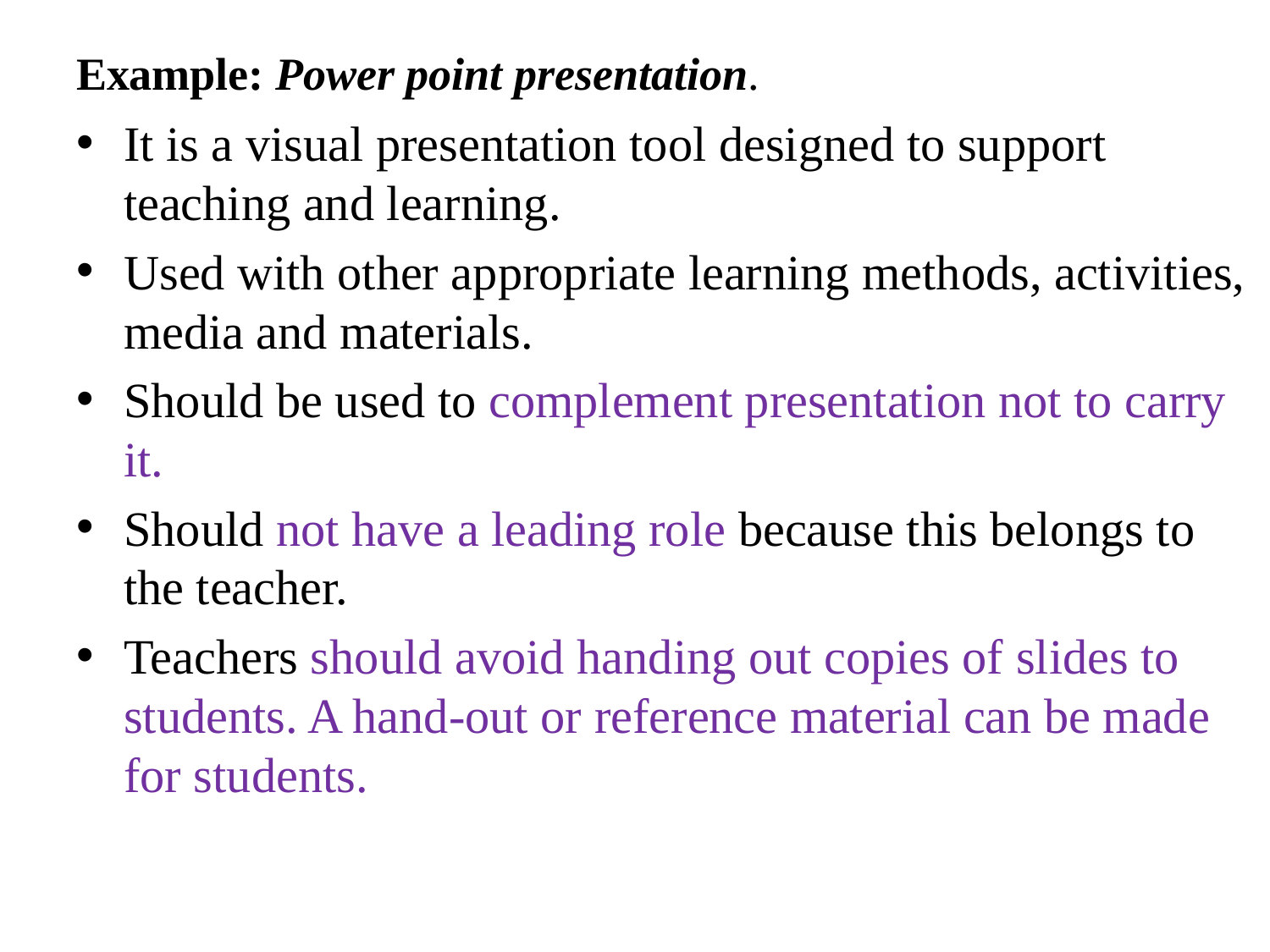

# Example: Power point presentation.
It is a visual presentation tool designed to support teaching and learning.
Used with other appropriate learning methods, activities, media and materials.
Should be used to complement presentation not to carry it.
Should not have a leading role because this belongs to the teacher.
Teachers should avoid handing out copies of slides to students. A hand-out or reference material can be made for students.